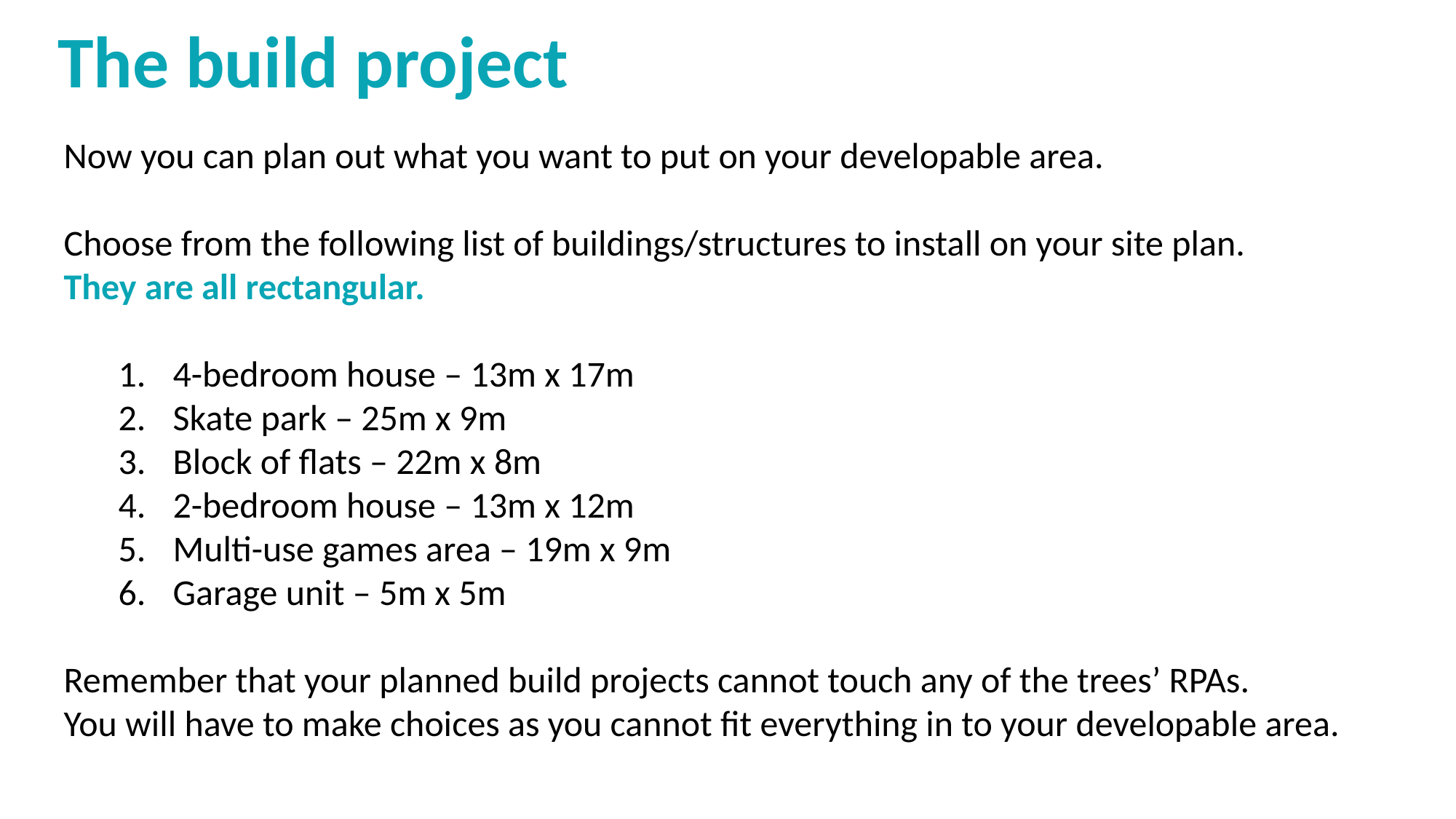

The build project
Now you can plan out what you want to put on your developable area.

Choose from the following list of buildings/structures to install on your site plan.
They are all rectangular.

4-bedroom house – 13m x 17m
Skate park – 25m x 9m
Block of flats – 22m x 8m
2-bedroom house – 13m x 12m
Multi-use games area – 19m x 9m
Garage unit – 5m x 5m

Remember that your planned build projects cannot touch any of the trees’ RPAs.
You will have to make choices as you cannot fit everything in to your developable area.